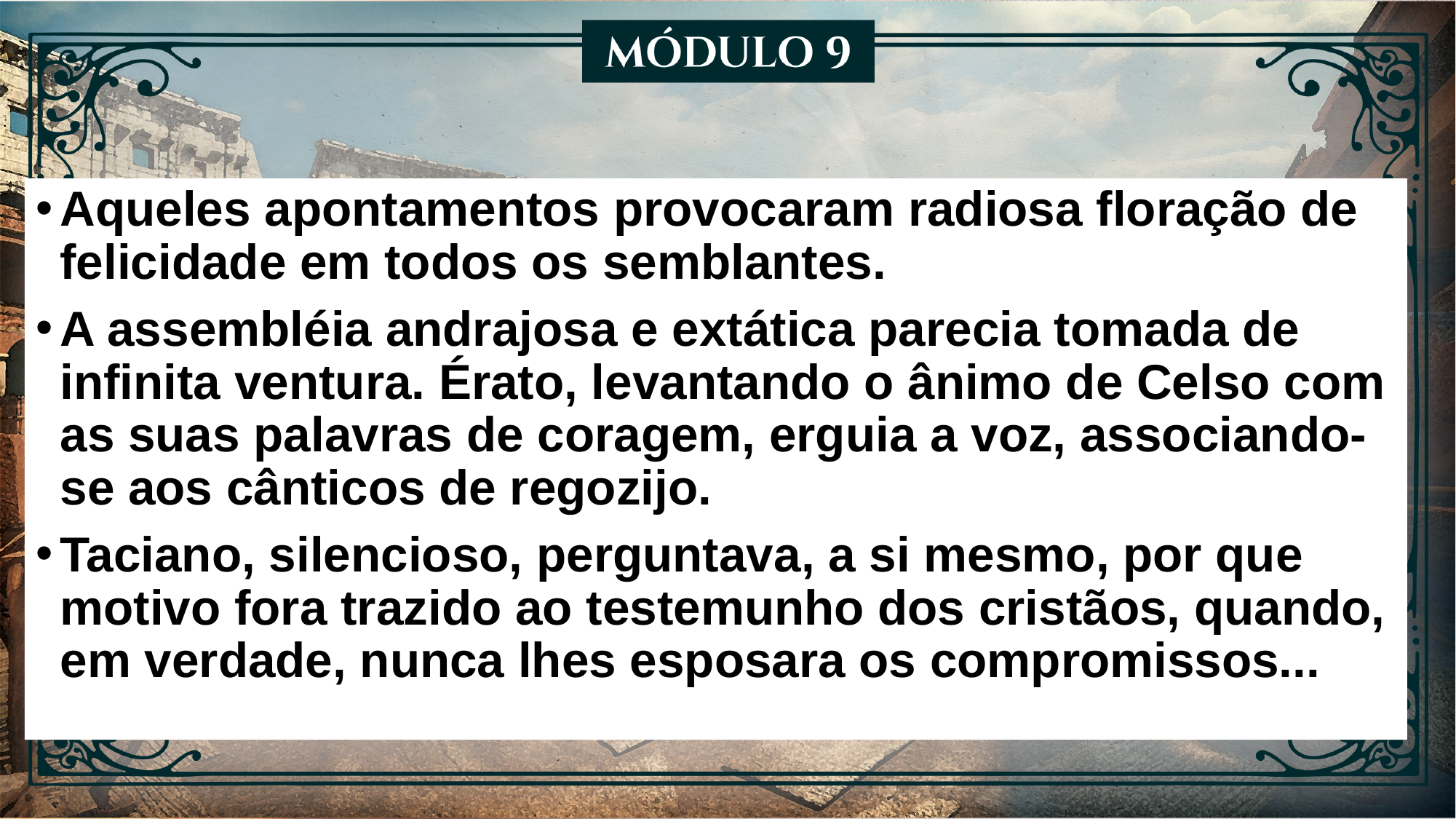

Aqueles apontamentos provocaram radiosa floração de felicidade em todos os semblantes.
A assembléia andrajosa e extática parecia tomada de infinita ventura. Érato, levantando o ânimo de Celso com as suas palavras de coragem, erguia a voz, associando-se aos cânticos de regozijo.
Taciano, silencioso, perguntava, a si mesmo, por que motivo fora trazido ao testemunho dos cristãos, quando, em verdade, nunca lhes esposara os compromissos...